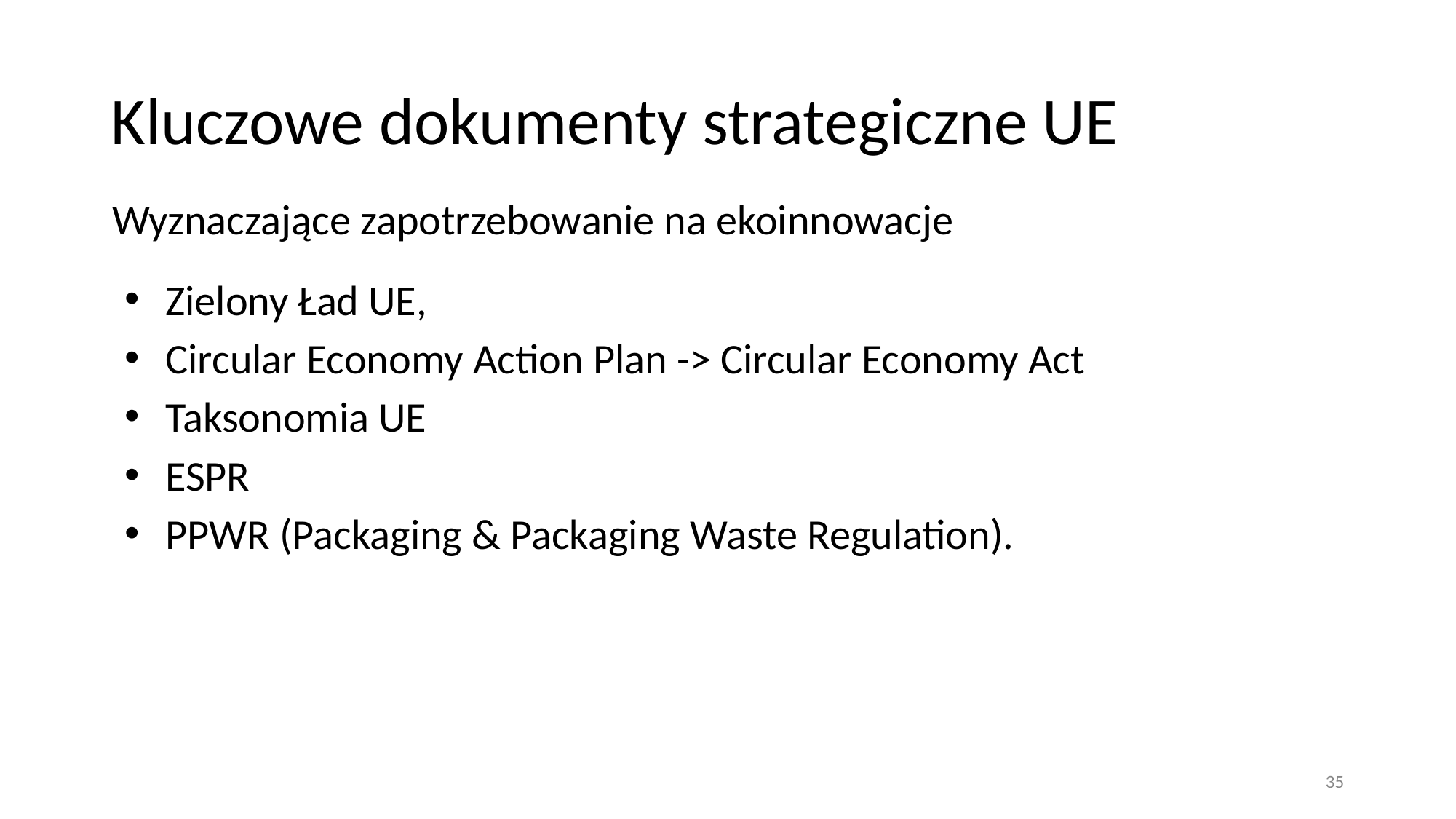

# Kluczowe dokumenty strategiczne UE
Wyznaczające zapotrzebowanie na ekoinnowacje
Zielony Ład UE,
Circular Economy Action Plan -> Circular Economy Act
Taksonomia UE
ESPR
PPWR (Packaging & Packaging Waste Regulation).

35